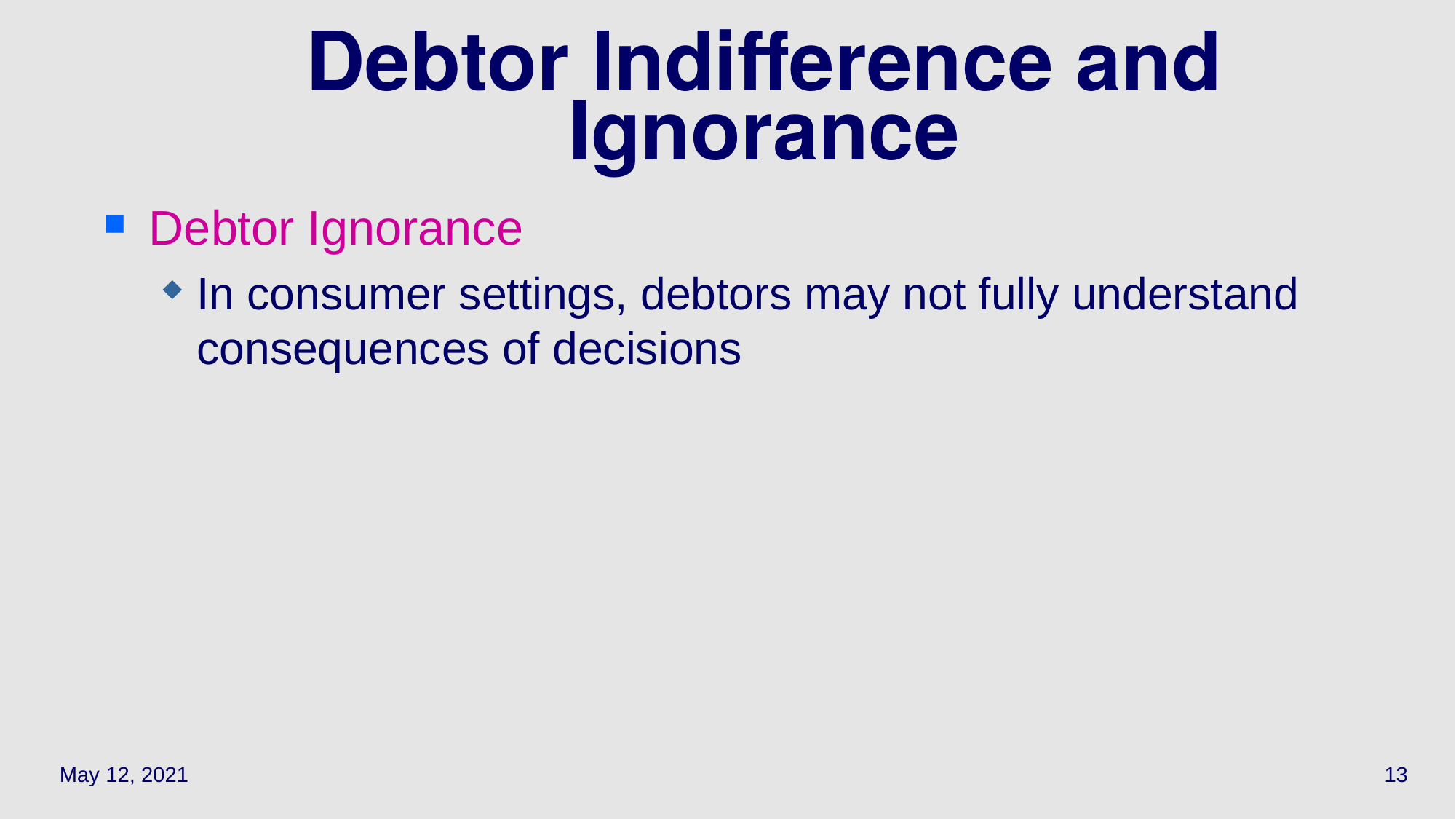

# Debtor Indifference and Ignorance
Debtor Ignorance
In consumer settings, debtors may not fully understand consequences of decisions
May 12, 2021
13